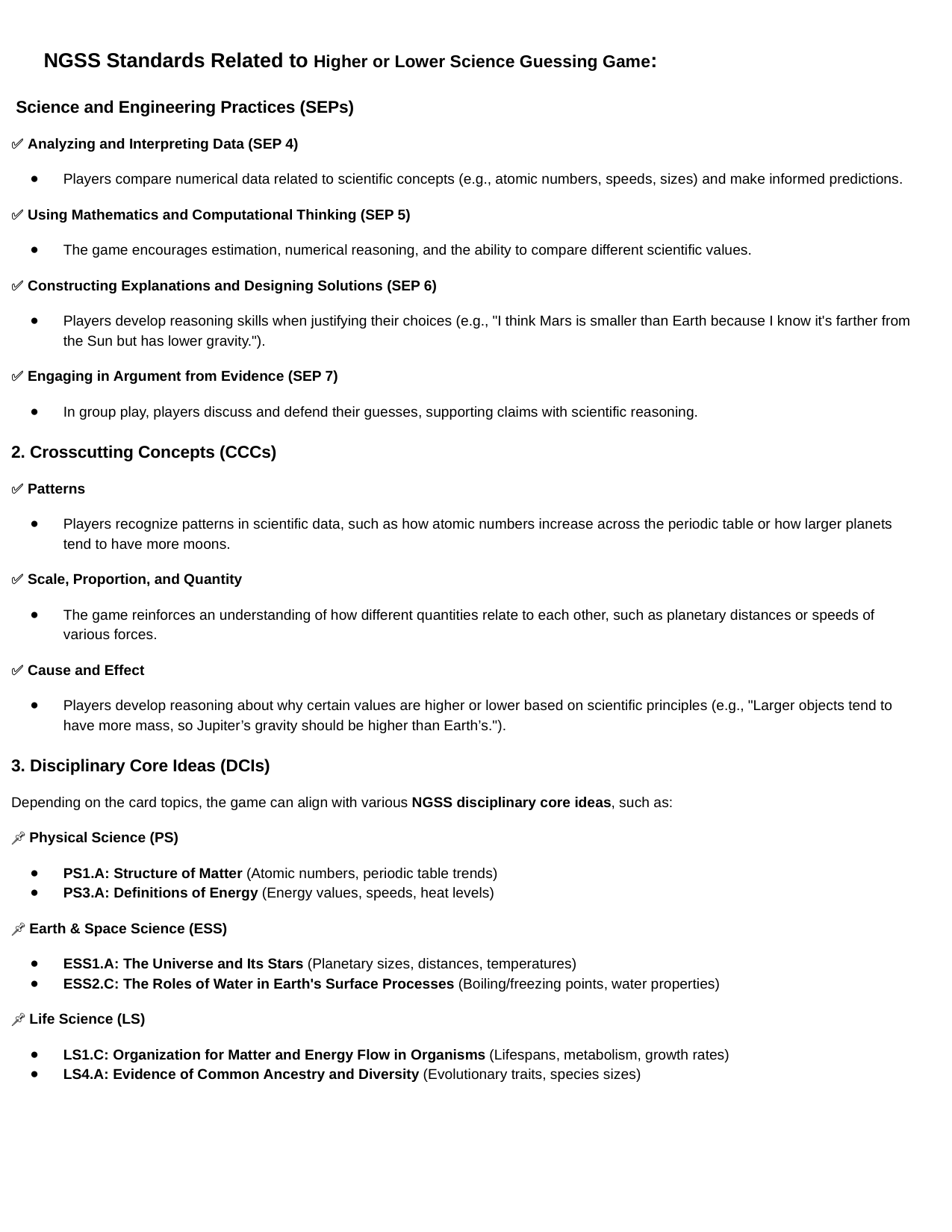

# NGSS Standards Related to Higher or Lower Science Guessing Game:
 Science and Engineering Practices (SEPs)
✅ Analyzing and Interpreting Data (SEP 4)
Players compare numerical data related to scientific concepts (e.g., atomic numbers, speeds, sizes) and make informed predictions.
✅ Using Mathematics and Computational Thinking (SEP 5)
The game encourages estimation, numerical reasoning, and the ability to compare different scientific values.
✅ Constructing Explanations and Designing Solutions (SEP 6)
Players develop reasoning skills when justifying their choices (e.g., "I think Mars is smaller than Earth because I know it's farther from the Sun but has lower gravity.").
✅ Engaging in Argument from Evidence (SEP 7)
In group play, players discuss and defend their guesses, supporting claims with scientific reasoning.
2. Crosscutting Concepts (CCCs)
✅ Patterns
Players recognize patterns in scientific data, such as how atomic numbers increase across the periodic table or how larger planets tend to have more moons.
✅ Scale, Proportion, and Quantity
The game reinforces an understanding of how different quantities relate to each other, such as planetary distances or speeds of various forces.
✅ Cause and Effect
Players develop reasoning about why certain values are higher or lower based on scientific principles (e.g., "Larger objects tend to have more mass, so Jupiter’s gravity should be higher than Earth’s.").
3. Disciplinary Core Ideas (DCIs)
Depending on the card topics, the game can align with various NGSS disciplinary core ideas, such as:
📌 Physical Science (PS)
PS1.A: Structure of Matter (Atomic numbers, periodic table trends)
PS3.A: Definitions of Energy (Energy values, speeds, heat levels)
📌 Earth & Space Science (ESS)
ESS1.A: The Universe and Its Stars (Planetary sizes, distances, temperatures)
ESS2.C: The Roles of Water in Earth's Surface Processes (Boiling/freezing points, water properties)
📌 Life Science (LS)
LS1.C: Organization for Matter and Energy Flow in Organisms (Lifespans, metabolism, growth rates)
LS4.A: Evidence of Common Ancestry and Diversity (Evolutionary traits, species sizes)